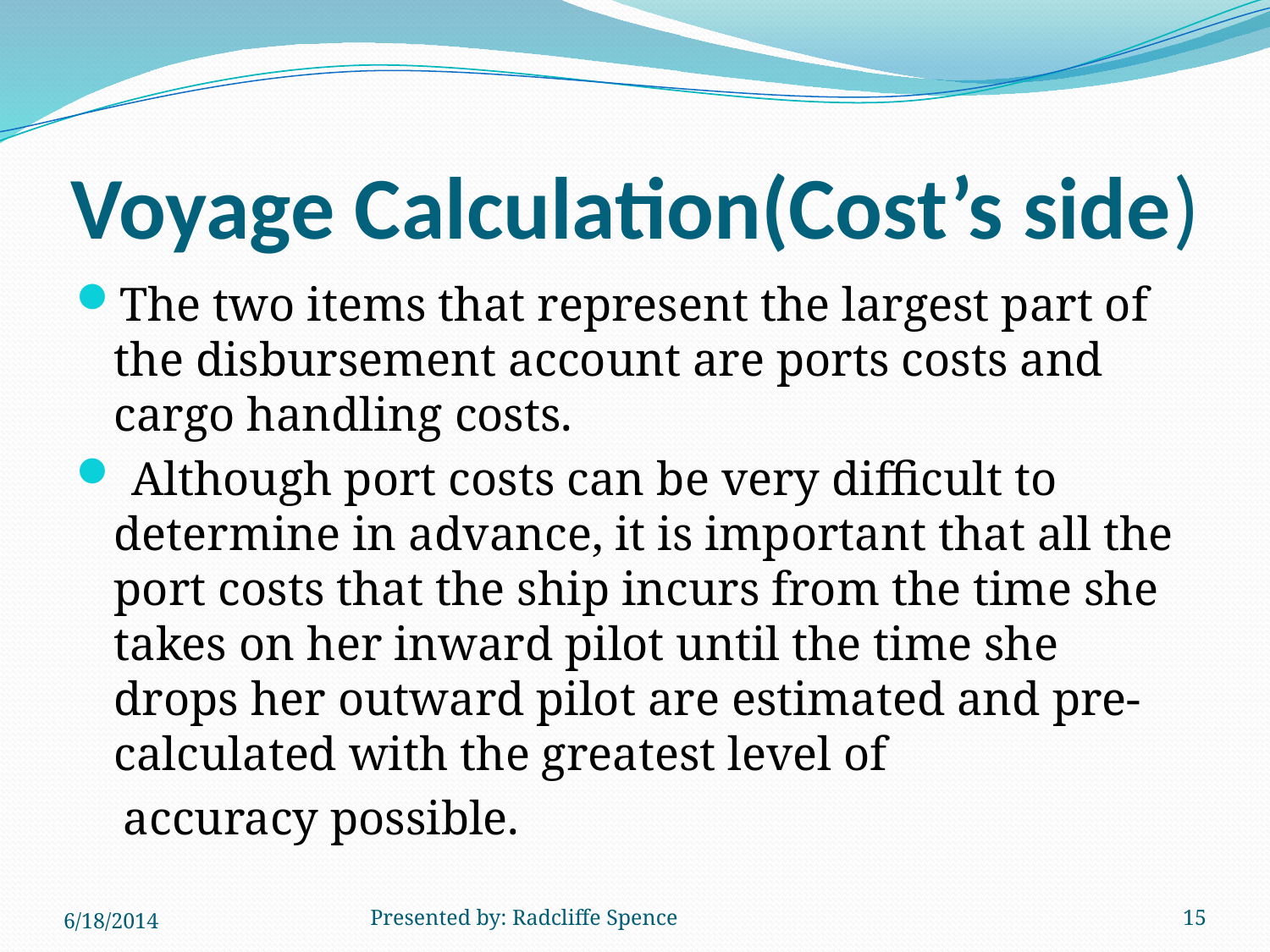

# Voyage Calculation(Cost’s side)
The two items that represent the largest part of the disbursement account are ports costs and cargo handling costs.
 Although port costs can be very difficult to determine in advance, it is important that all the port costs that the ship incurs from the time she takes on her inward pilot until the time she drops her outward pilot are estimated and pre-calculated with the greatest level of
    accuracy possible.
6/18/2014
Presented by: Radcliffe Spence
15